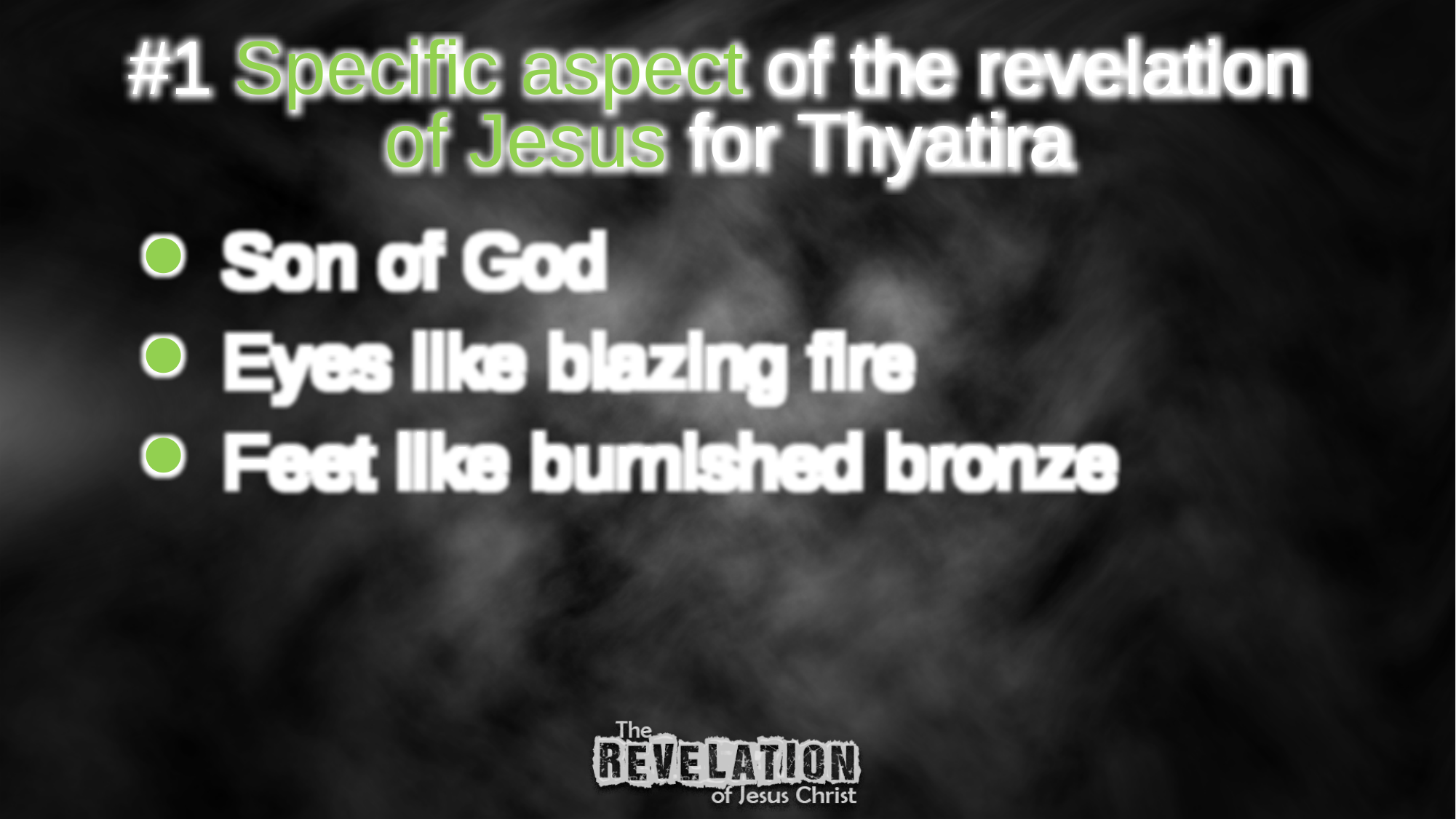

#1 Specific aspect of the revelation
of Jesus for Thyatira
Son of God
Eyes like blazing fire
Feet like burnished bronze